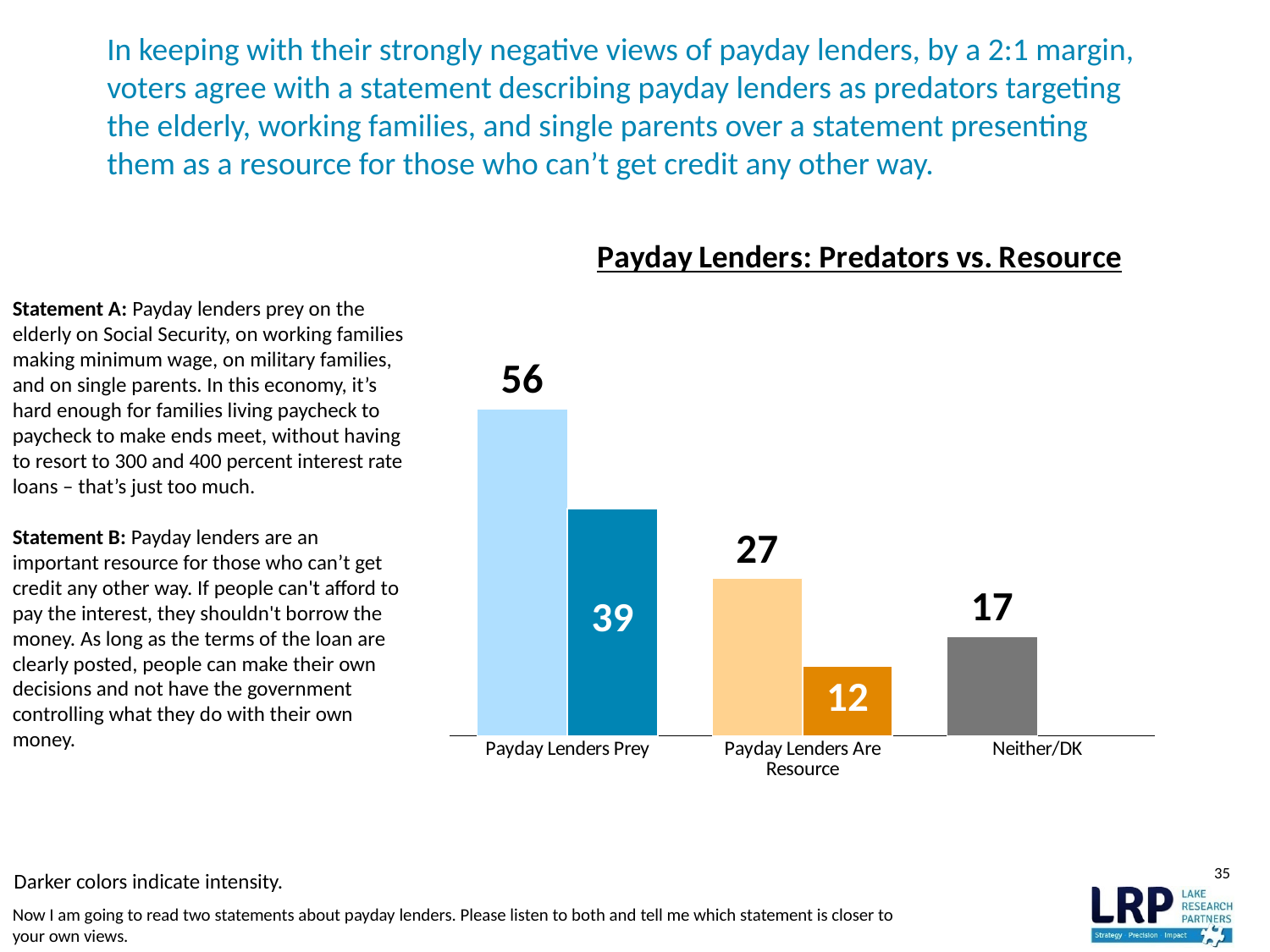

# In keeping with their strongly negative views of payday lenders, by a 2:1 margin, voters agree with a statement describing payday lenders as predators targeting the elderly, working families, and single parents over a statement presenting them as a resource for those who can’t get credit any other way.

[unsupported chart]

Statement A: Payday lenders prey on the elderly on Social Security, on working families making minimum wage, on military families, and on single parents. In this economy, it’s hard enough for families living paycheck to paycheck to make ends meet, without having to resort to 300 and 400 percent interest rate loans – that’s just too much.

Statement B: Payday lenders are an important resource for those who can’t get credit any other way. If people can't afford to pay the interest, they shouldn't borrow the money. As long as the terms of the loan are clearly posted, people can make their own decisions and not have the government controlling what they do with their own money.
35
Darker colors indicate intensity.
Now I am going to read two statements about payday lenders. Please listen to both and tell me which statement is closer to your own views.